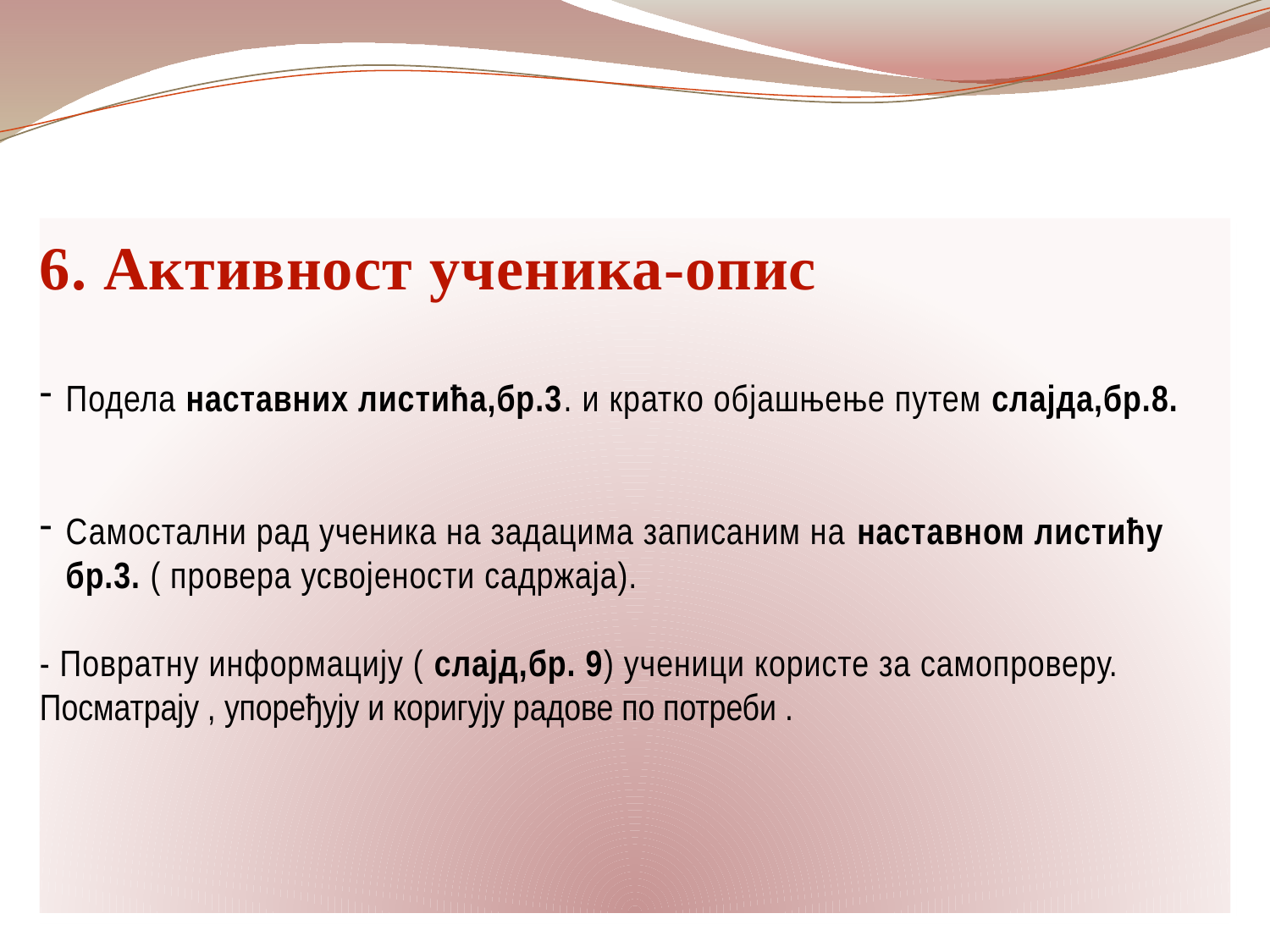

#
6. Активност ученика-опис

Подела наставних листића,бр.3. и кратко објашњење путем слајда,бр.8.

Самостални рад ученика на задацима записаним на наставном листићу бр.3. ( провера усвојености садржаја).

- Повратну информацију ( слајд,бр. 9) ученици користе за самопроверу. Посматрају , упоређују и коригују радове по потреби .